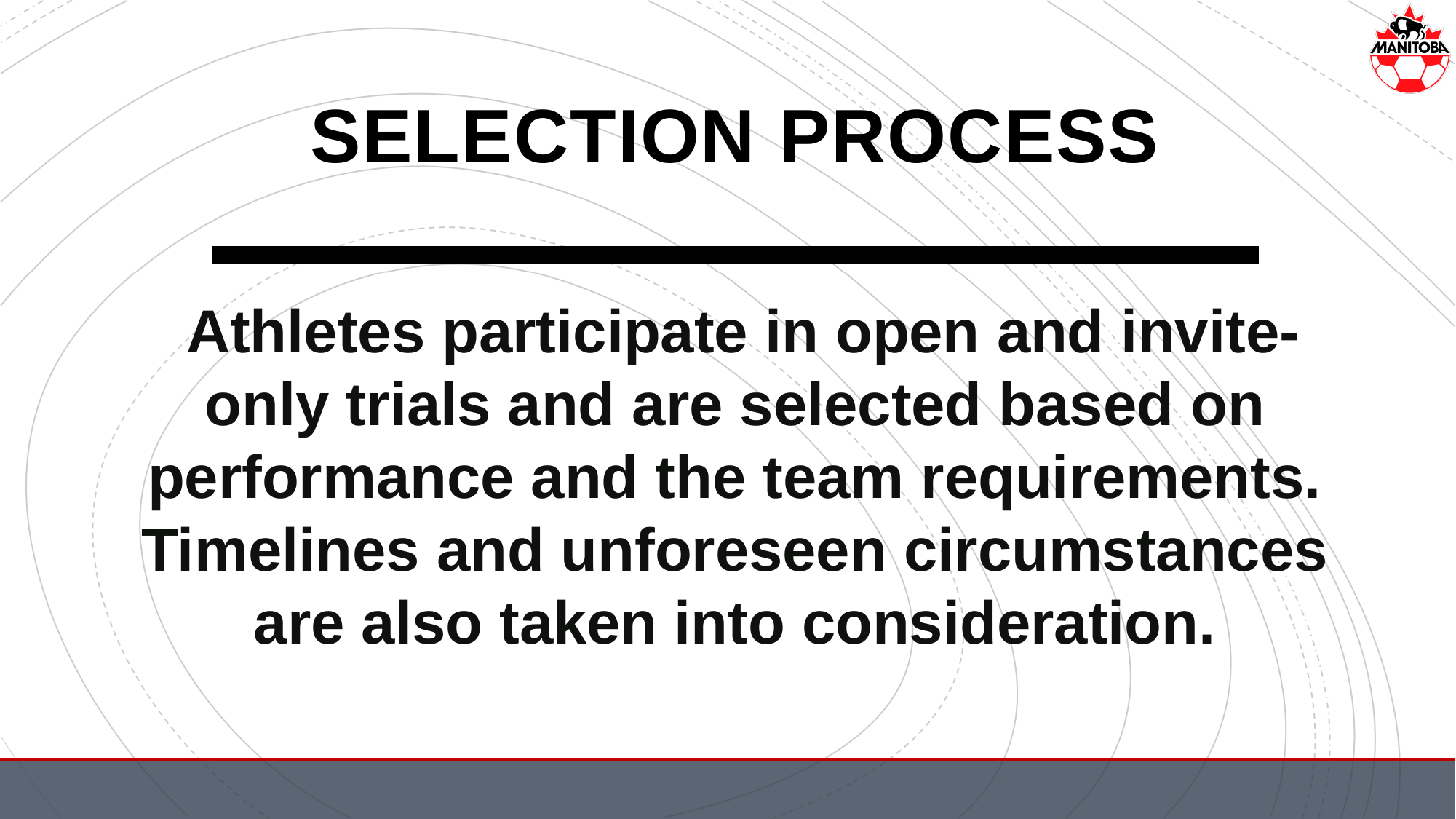

SELECTION PROCESS
 Athletes participate in open and invite-only trials and are selected based on performance and the team requirements. Timelines and unforeseen circumstances are also taken into consideration.